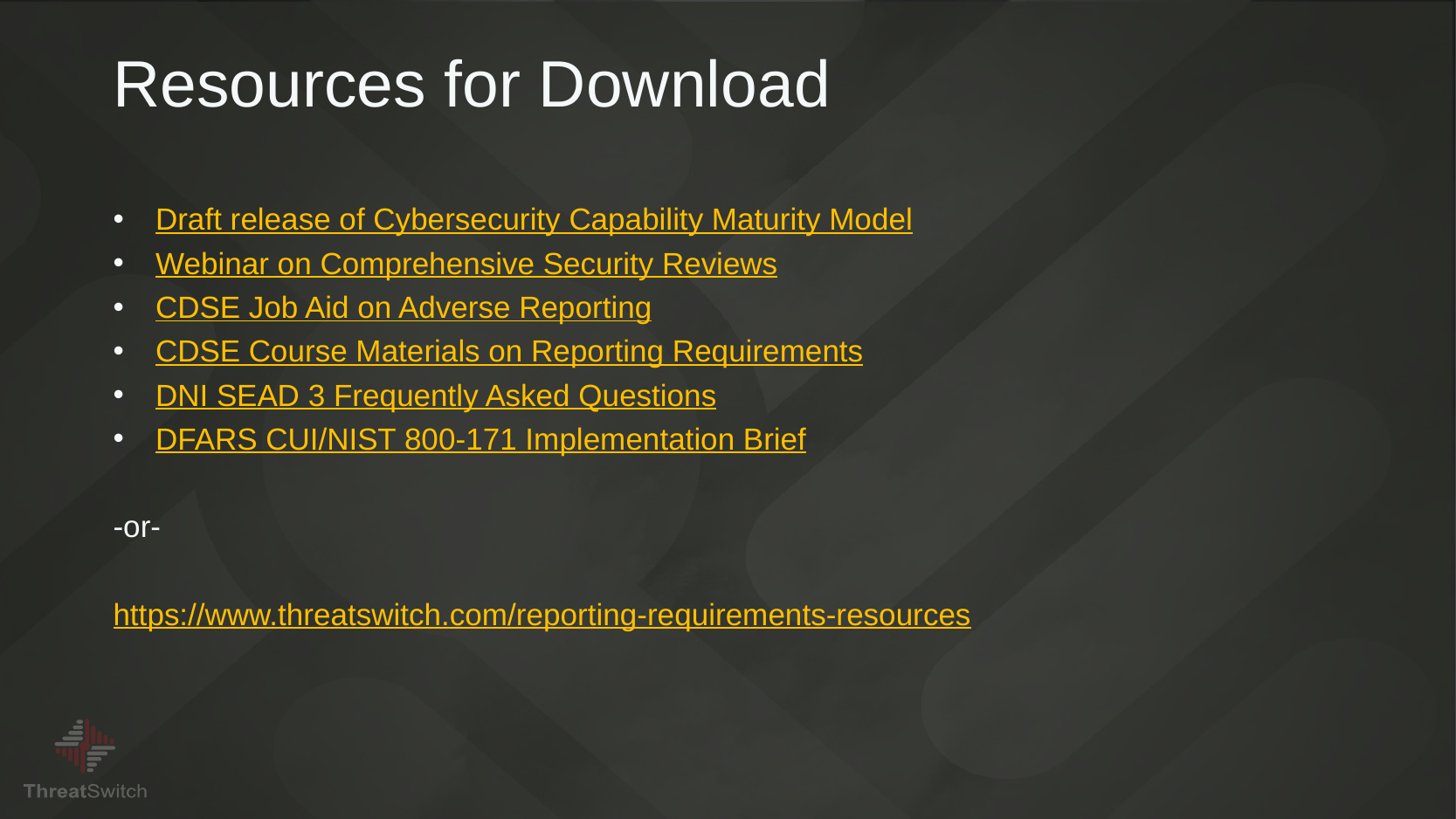

# Resources for Download

Draft release of Cybersecurity Capability Maturity Model
Webinar on Comprehensive Security Reviews
CDSE Job Aid on Adverse Reporting
CDSE Course Materials on Reporting Requirements
DNI SEAD 3 Frequently Asked Questions
DFARS CUI/NIST 800-171 Implementation Brief

-or-

https://www.threatswitch.com/reporting-requirements-resources